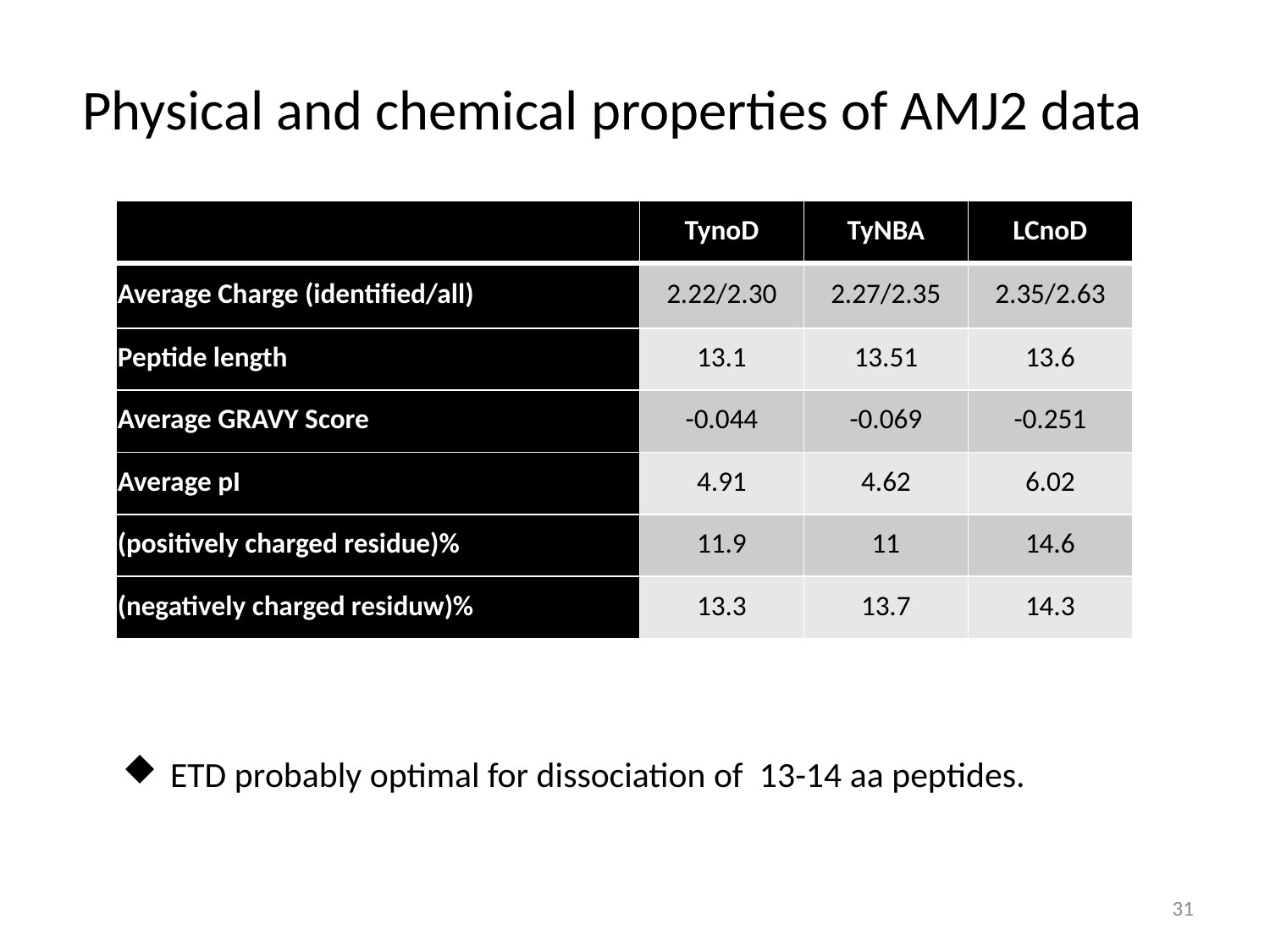

Physical and chemical properties of AMJ2 data
|  | TynoD | TyNBA | LCnoD |
| --- | --- | --- | --- |
| Average Charge (identified/all) | 2.22/2.30 | 2.27/2.35 | 2.35/2.63 |
| Peptide length | 13.1 | 13.51 | 13.6 |
| Average GRAVY Score | -0.044 | -0.069 | -0.251 |
| Average pI | 4.91 | 4.62 | 6.02 |
| (positively charged residue)% | 11.9 | 11 | 14.6 |
| (negatively charged residuw)% | 13.3 | 13.7 | 14.3 |
ETD probably optimal for dissociation of  13-14 aa peptides.
31